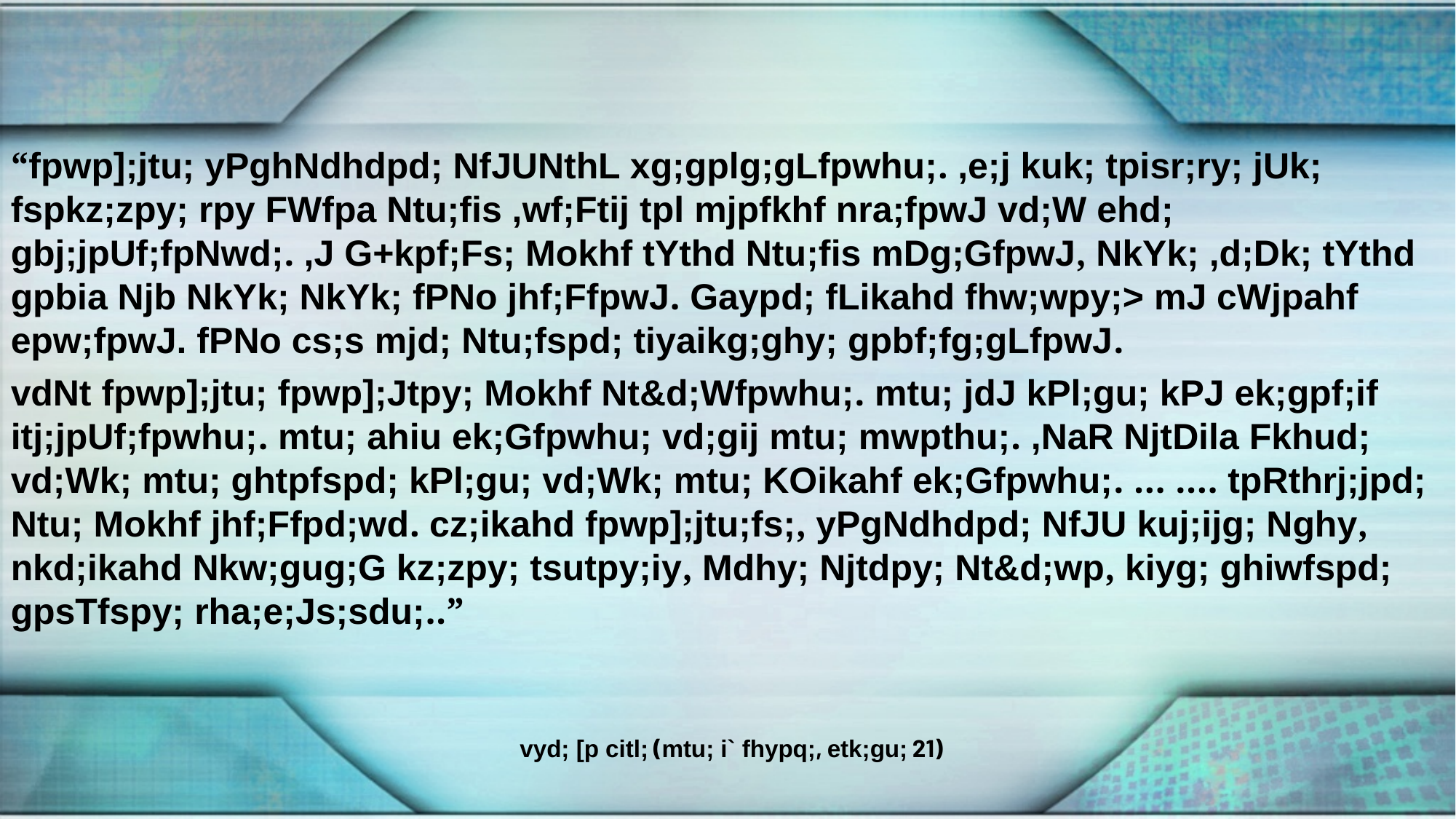

“fpwp];jtu; yPghNdhdpd; NfJUNthL xg;gplg;gLfpwhu;. ,e;j kuk; tpisr;ry; jUk; fspkz;zpy; rpy FWfpa Ntu;fis ,wf;Ftij tpl mjpfkhf nra;fpwJ vd;W ehd; gbj;jpUf;fpNwd;. ,J G+kpf;Fs; Mokhf tYthd Ntu;fis mDg;GfpwJ, NkYk; ,d;Dk; tYthd gpbia Njb NkYk; NkYk; fPNo jhf;FfpwJ. Gaypd; fLikahd fhw;wpy;> mJ cWjpahf epw;fpwJ. fPNo cs;s mjd; Ntu;fspd; tiyaikg;ghy; gpbf;fg;gLfpwJ.
vdNt fpwp];jtu; fpwp];Jtpy; Mokhf Nt&d;Wfpwhu;. mtu; jdJ kPl;gu; kPJ ek;gpf;if itj;jpUf;fpwhu;. mtu; ahiu ek;Gfpwhu; vd;gij mtu; mwpthu;. ,NaR NjtDila Fkhud; vd;Wk; mtu; ghtpfspd; kPl;gu; vd;Wk; mtu; KOikahf ek;Gfpwhu;. ... .... tpRthrj;jpd; Ntu; Mokhf jhf;Ffpd;wd. cz;ikahd fpwp];jtu;fs;, yPgNdhdpd; NfJU kuj;ijg; Nghy, nkd;ikahd Nkw;gug;G kz;zpy; tsutpy;iy, Mdhy; Njtdpy; Nt&d;wp, kiyg; ghiwfspd; gpsTfspy; rha;e;Js;sdu;..”
vyd; [p citl; (mtu; i` fhypq;, etk;gu; 21)